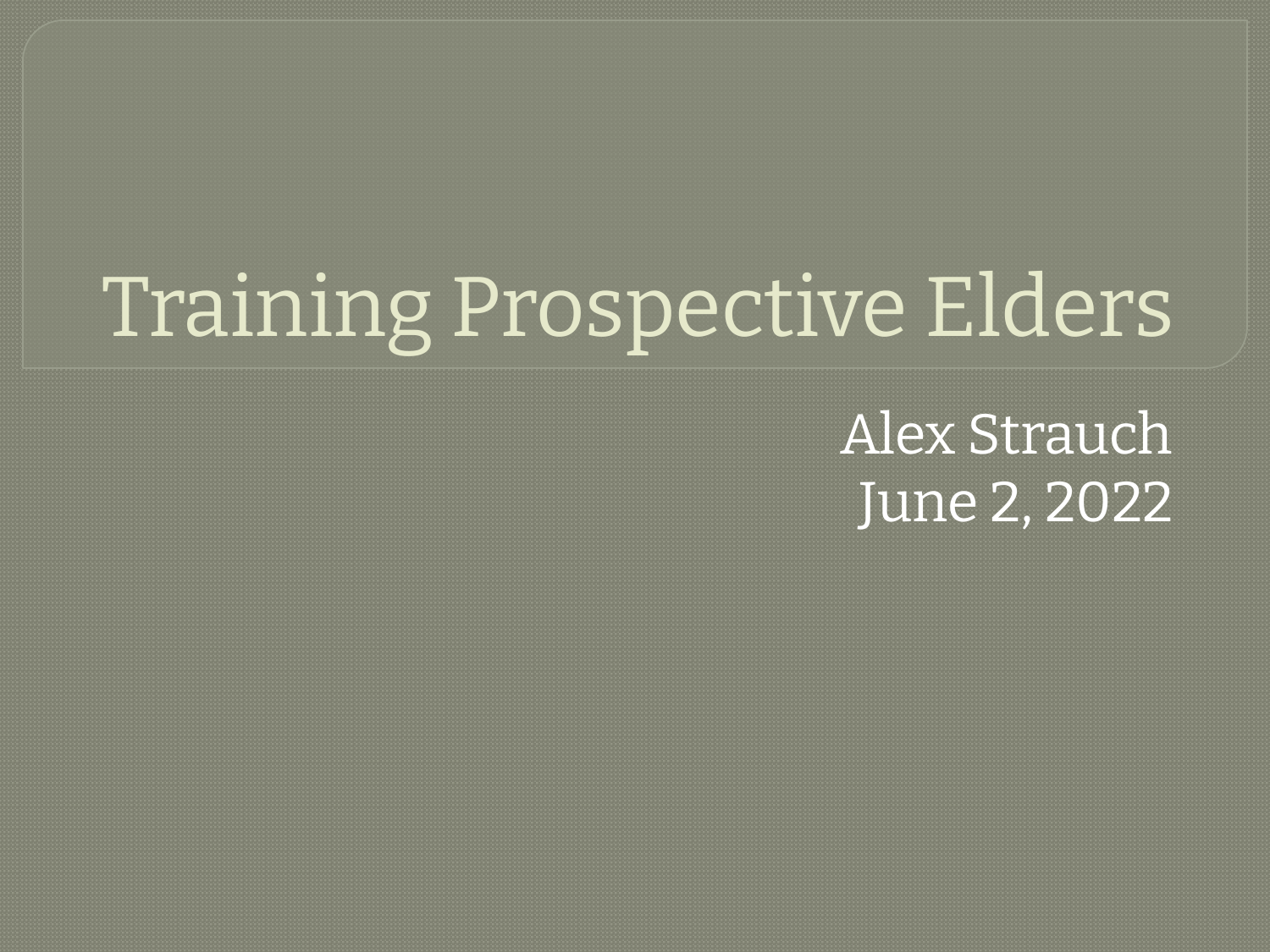

# Training Prospective Elders
Alex Strauch
June 2, 2022